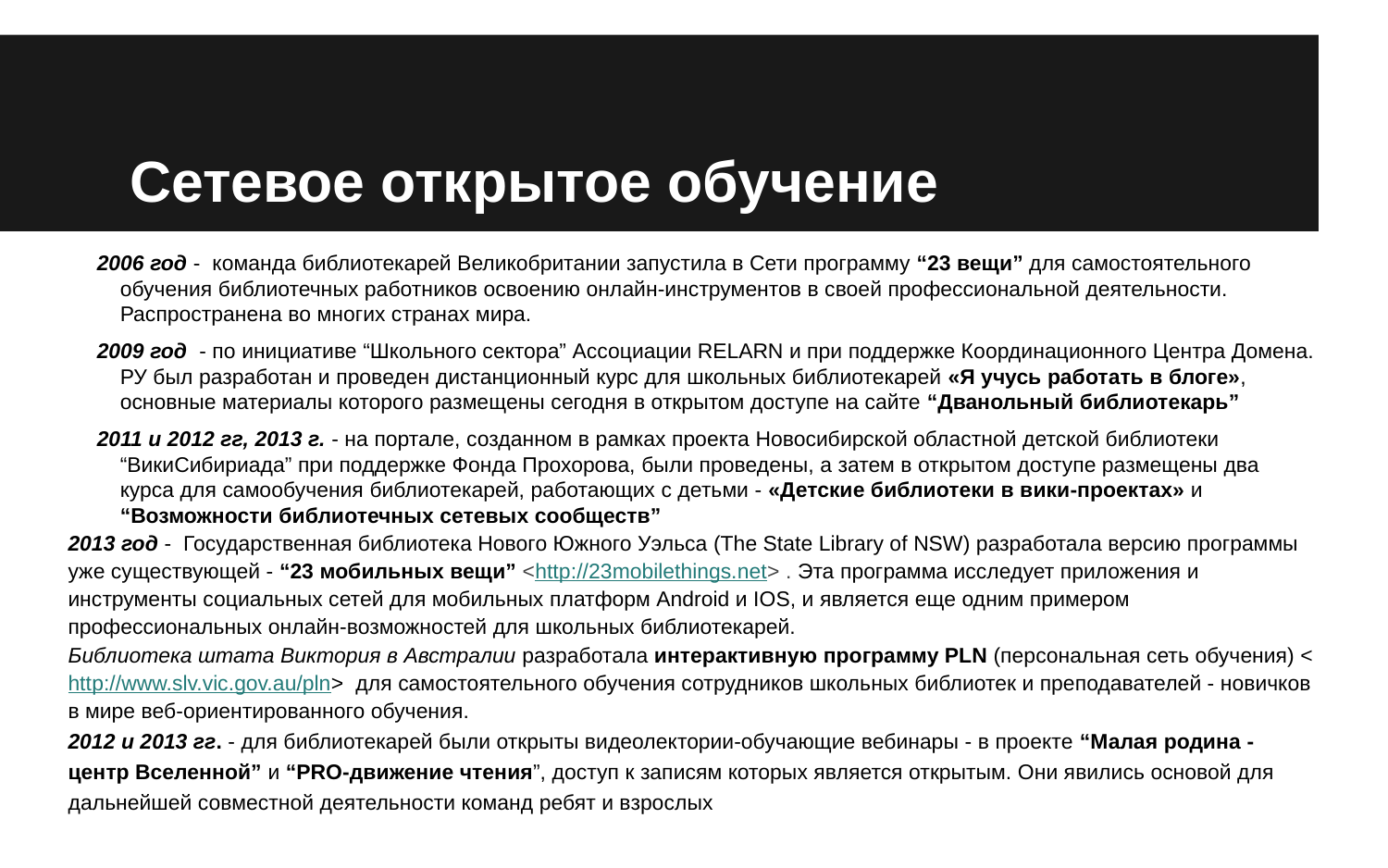

# Сетевое открытое обучение
2006 год -  команда библиотекарей Великобритании запустила в Сети программу “23 вещи” для самостоятельного обучения библиотечных работников освоению онлайн-инструментов в своей профессиональной деятельности. Распространена во многих странах мира.
2009 год  - по инициативе “Школьного сектора” Ассоциации RELARN и при поддержке Координационного Центра Домена. РУ был разработан и проведен дистанционный курс для школьных библиотекарей «Я учусь работать в блоге», основные материалы которого размещены сегодня в открытом доступе на сайте “Дванольный библиотекарь”
2011 и 2012 гг, 2013 г. - на портале, созданном в рамках проекта Новосибирской областной детской библиотеки “ВикиСибириада” при поддержке Фонда Прохорова, были проведены, а затем в открытом доступе размещены два курса для самообучения библиотекарей, работающих с детьми - «Детские библиотеки в вики-проектах» и “Возможности библиотечных сетевых сообществ”
2013 год -  Государственная библиотека Нового Южного Уэльса (The State Library of NSW) разработала версию программы уже существующей - “23 мобильных вещи” <http://23mobilethings.net> . Эта программа исследует приложения и инструменты социальных сетей для мобильных платформ Android и IOS, и является еще одним примером профессиональных онлайн-возможностей для школьных библиотекарей.
Библиотека штата Виктория в Австралии разработала интерактивную программу PLN (персональная сеть обучения) <http://www.slv.vic.gov.au/pln>  для самостоятельного обучения сотрудников школьных библиотек и преподавателей - новичков в мире веб-ориентированного обучения.
2012 и 2013 гг. - для библиотекарей были открыты видеолектории-обучающие вебинары - в проекте “Малая родина - центр Вселенной” и “PRO-движение чтения”, доступ к записям которых является открытым. Они явились основой для дальнейшей совместной деятельности команд ребят и взрослых